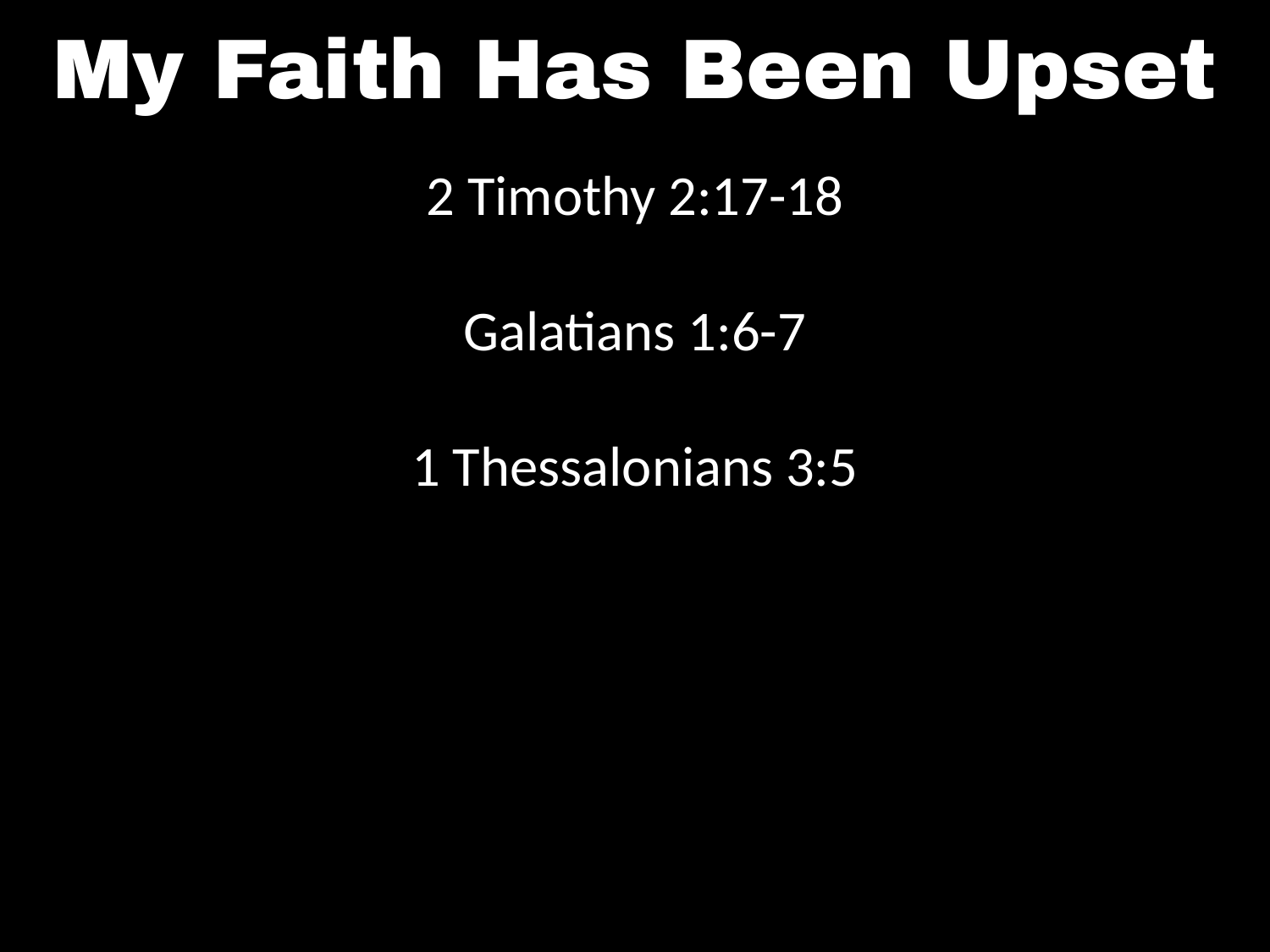

My Faith Has Been Upset
2 Timothy 2:17-18

Galatians 1:6-7

1 Thessalonians 3:5